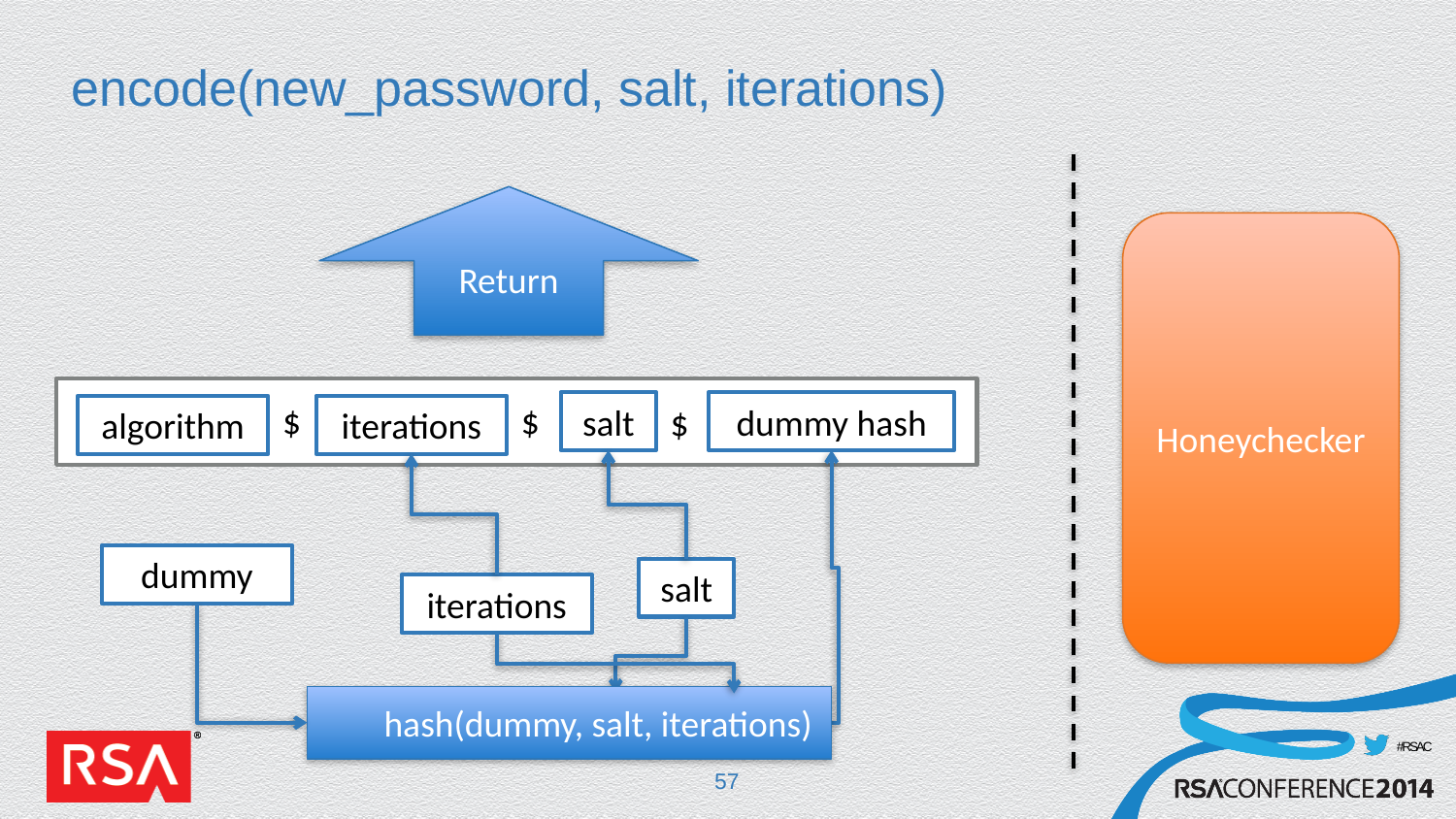

# encode(new_password, salt, iterations)
Return
Honeychecker

$
$
salt
$
dummy hash
algorithm
iterations
dummy
salt
iterations
       hash(dummy, salt, iterations)
57